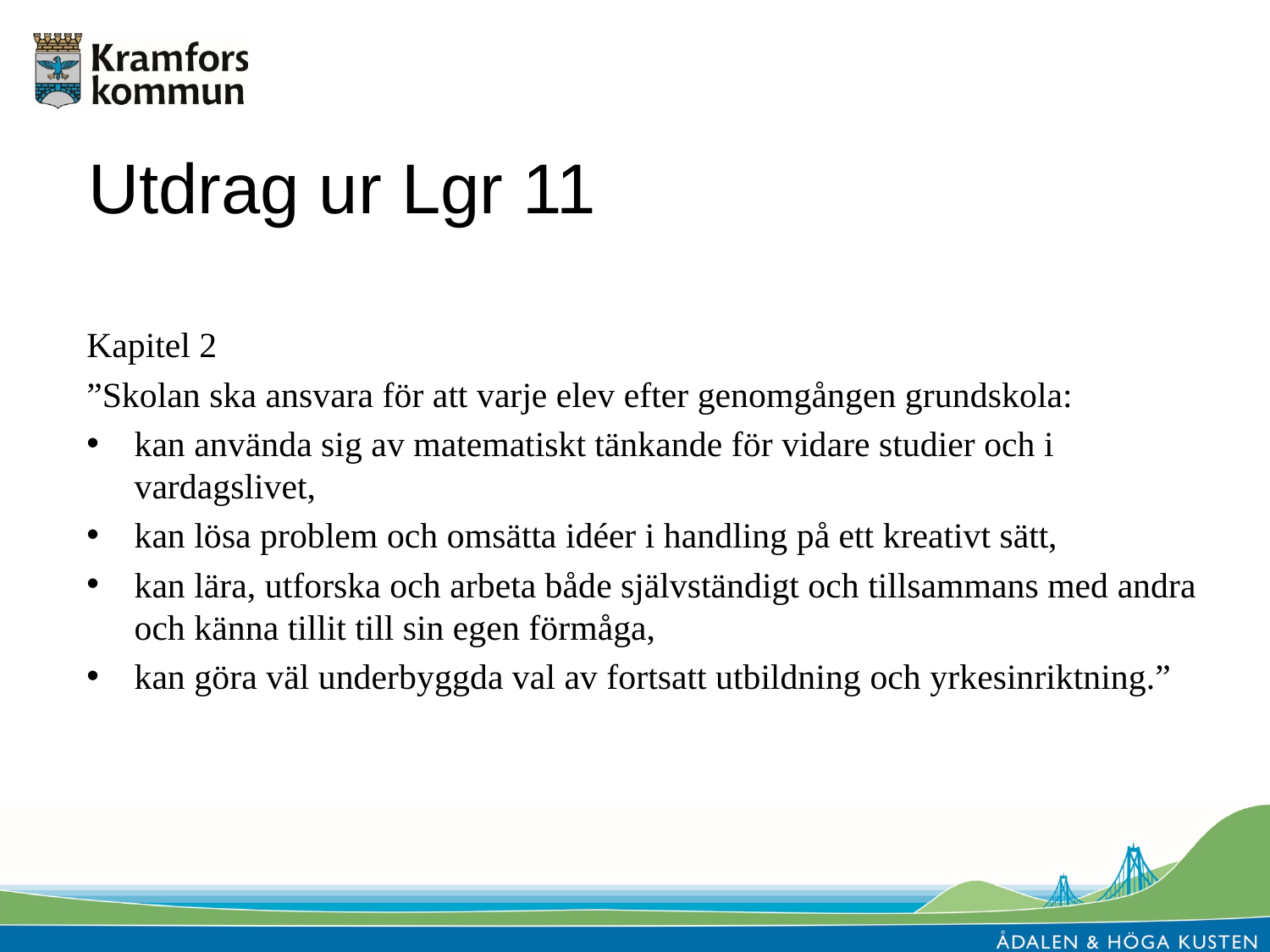

# Utdrag ur Lgr 11
Kapitel 2
”Skolan ska ansvara för att varje elev efter genomgången grundskola:
kan använda sig av matematiskt tänkande för vidare studier och i vardagslivet,
kan lösa problem och omsätta idéer i handling på ett kreativt sätt,
kan lära, utforska och arbeta både självständigt och tillsammans med andra och känna tillit till sin egen förmåga,
kan göra väl underbyggda val av fortsatt utbildning och yrkesinriktning.”